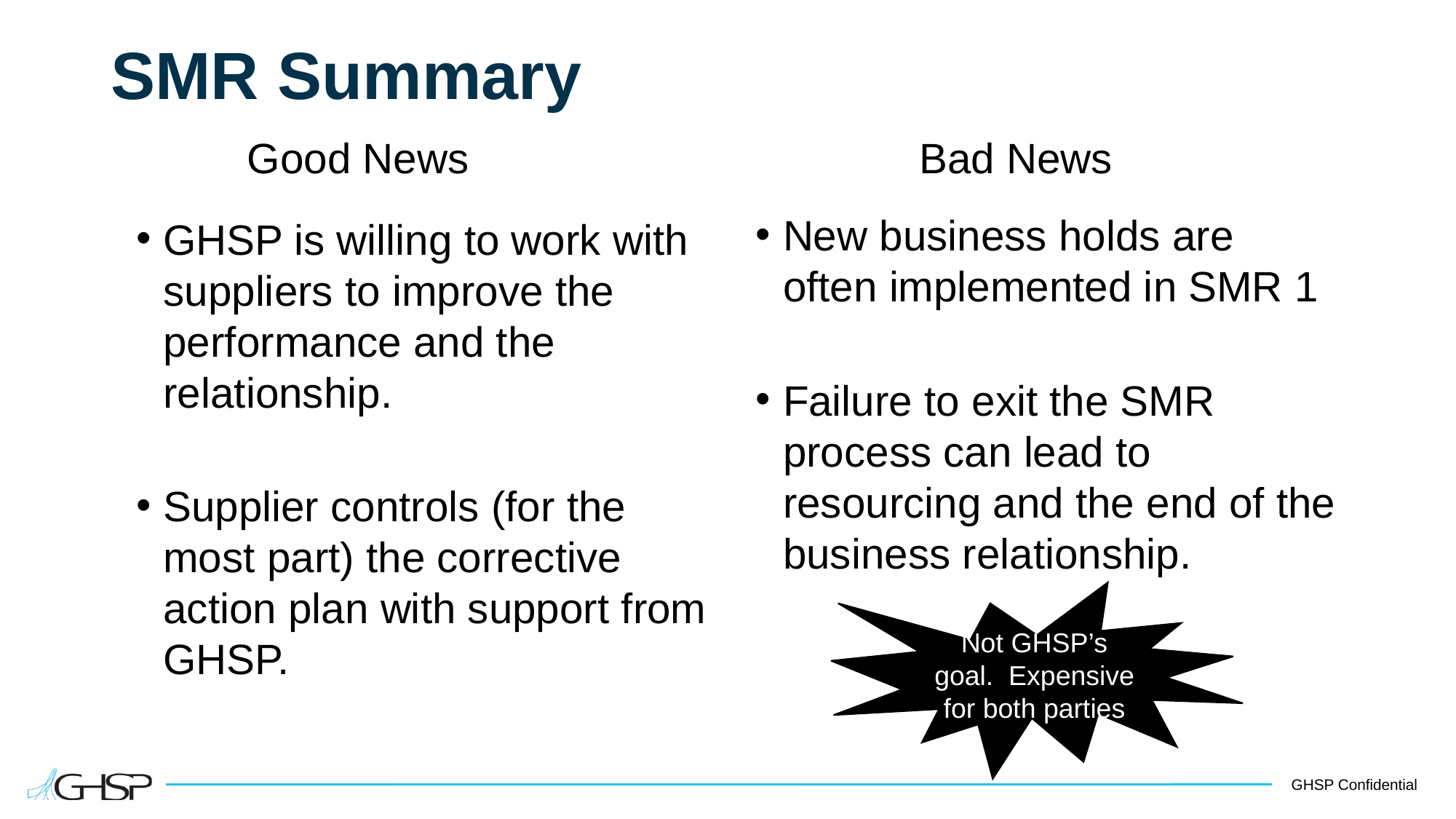

# SMR Summary
Good News
Bad News
New business holds are often implemented in SMR 1

Failure to exit the SMR process can lead to resourcing and the end of the business relationship.
GHSP is willing to work with suppliers to improve the performance and the relationship.

Supplier controls (for the most part) the corrective action plan with support from GHSP.
Not GHSP’s goal.  Expensive for both parties